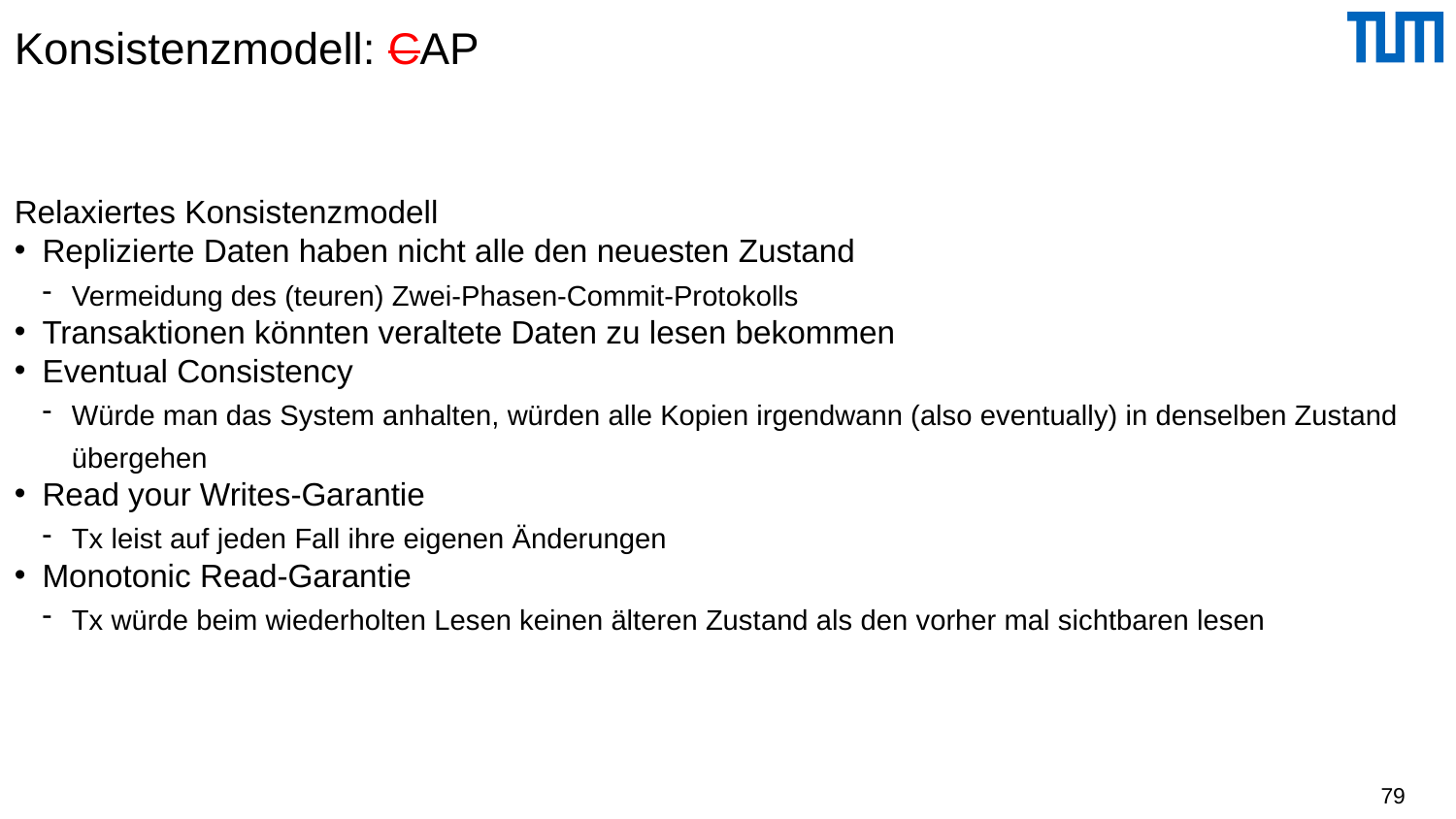

# Konsistenzmodell: CAP

Relaxiertes Konsistenzmodell
Replizierte Daten haben nicht alle den neuesten Zustand
Vermeidung des (teuren) Zwei-Phasen-Commit-Protokolls
Transaktionen könnten veraltete Daten zu lesen bekommen
Eventual Consistency
Würde man das System anhalten, würden alle Kopien irgendwann (also eventually) in denselben Zustand übergehen
Read your Writes-Garantie
Tx leist auf jeden Fall ihre eigenen Änderungen
Monotonic Read-Garantie
Tx würde beim wiederholten Lesen keinen älteren Zustand als den vorher mal sichtbaren lesen
79